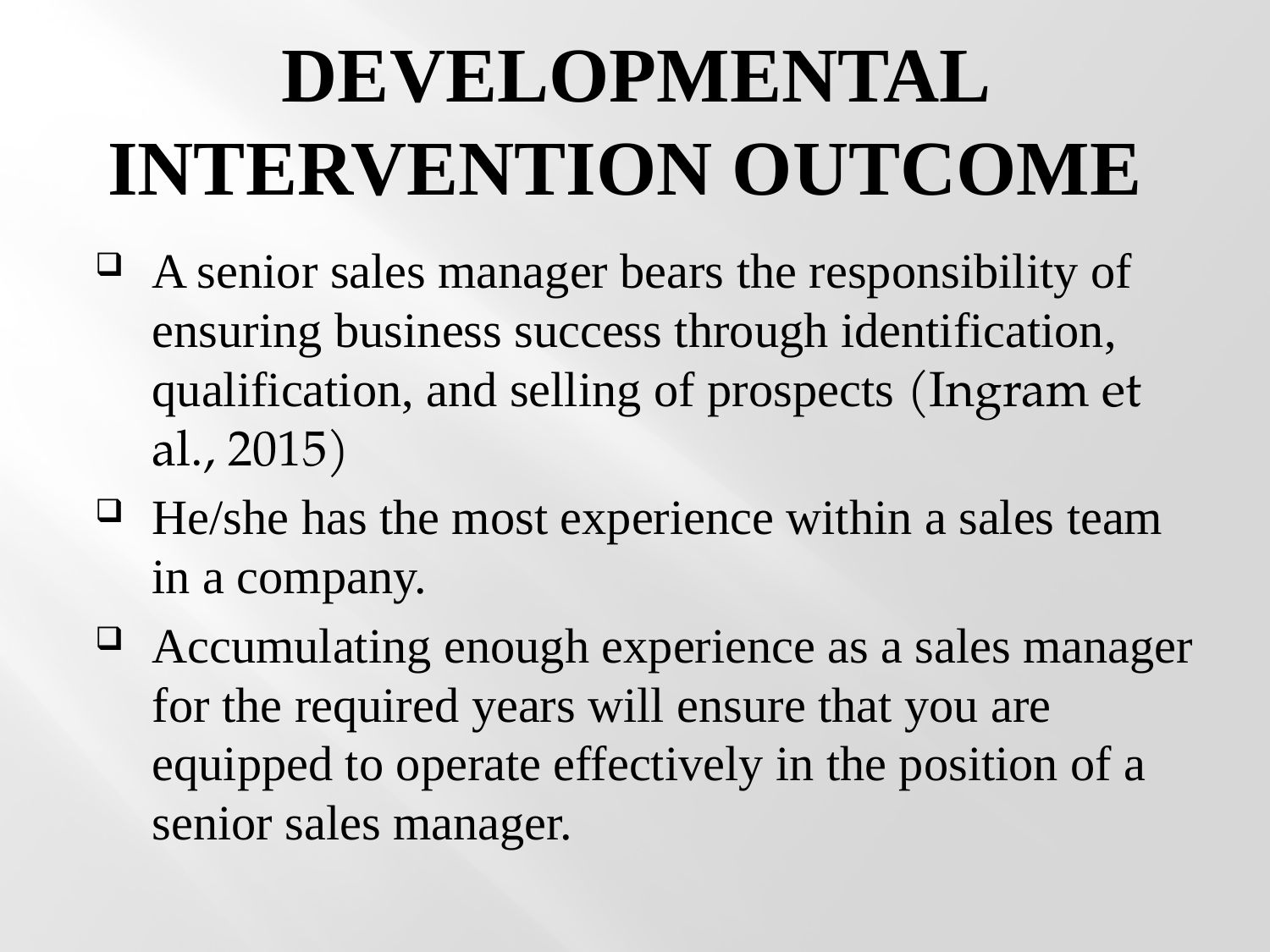

# DEVELOPMENTAL INTERVENTION OUTCOME
A senior sales manager bears the responsibility of ensuring business success through identification, qualification, and selling of prospects (Ingram et al., 2015)
He/she has the most experience within a sales team in a company.
Accumulating enough experience as a sales manager for the required years will ensure that you are equipped to operate effectively in the position of a senior sales manager.